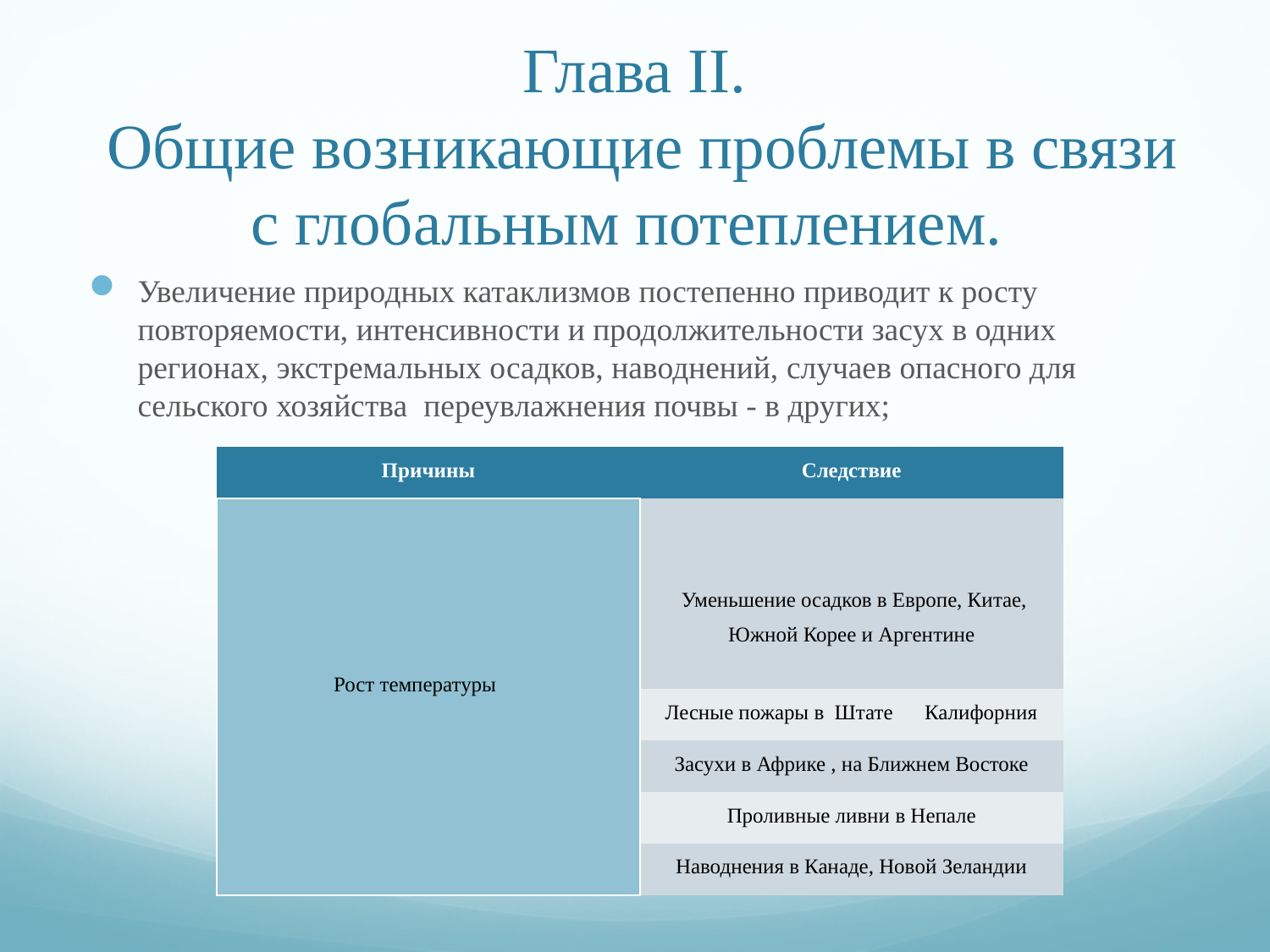

# Глава II. Общие возникающие проблемы в связи с глобальным потеплением.
Увеличение природных катаклизмов постепенно приводит к росту повторяемости, интенсивности и продолжительности засух в одних регионах, экстремальных осадков, наводнений, случаев опасного для сельского хозяйства  переувлажнения почвы - в других;

| Причины | Следствие |
| --- | --- |
| Рост температуры | Уменьшение осадков в Европе, Китае, Южной Корее и Аргентине |
|  | Лесные пожары в Штате Калифорния |
|  | Засухи в Африке , на Ближнем Востоке |
|  | Проливные ливни в Непале |
|  | Наводнения в Канаде, Новой Зеландии |